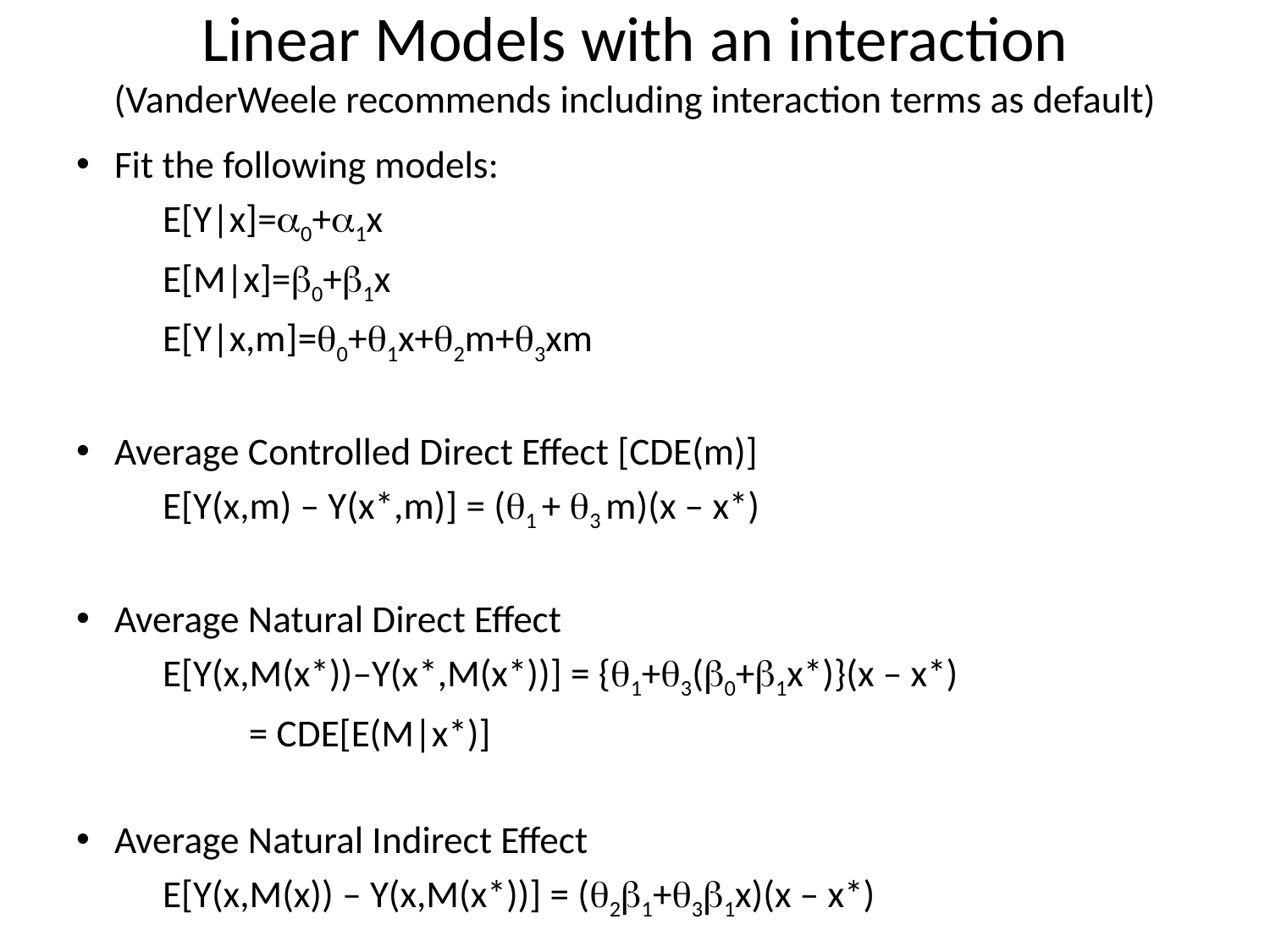

# Linear Models with an interaction (VanderWeele recommends including interaction terms as default)
Fit the following models:
		E[Y|x]=α0+α1x
		E[M|x]=β0+β1x
		E[Y|x,m]=θ0+θ1x+θ2m+θ3xm

Average Controlled Direct Effect [CDE(m)]
	E[Y(x,m) – Y(x*,m)] = (θ1 + θ3 m)(x – x*)

Average Natural Direct Effect
	E[Y(x,M(x*))–Y(x*,M(x*))] = {θ1+θ3(β0+β1x*)}(x – x*)
							   		= CDE[E(M|x*)]

Average Natural Indirect Effect
	E[Y(x,M(x)) – Y(x,M(x*))] = (θ2β1+θ3β1x)(x – x*)